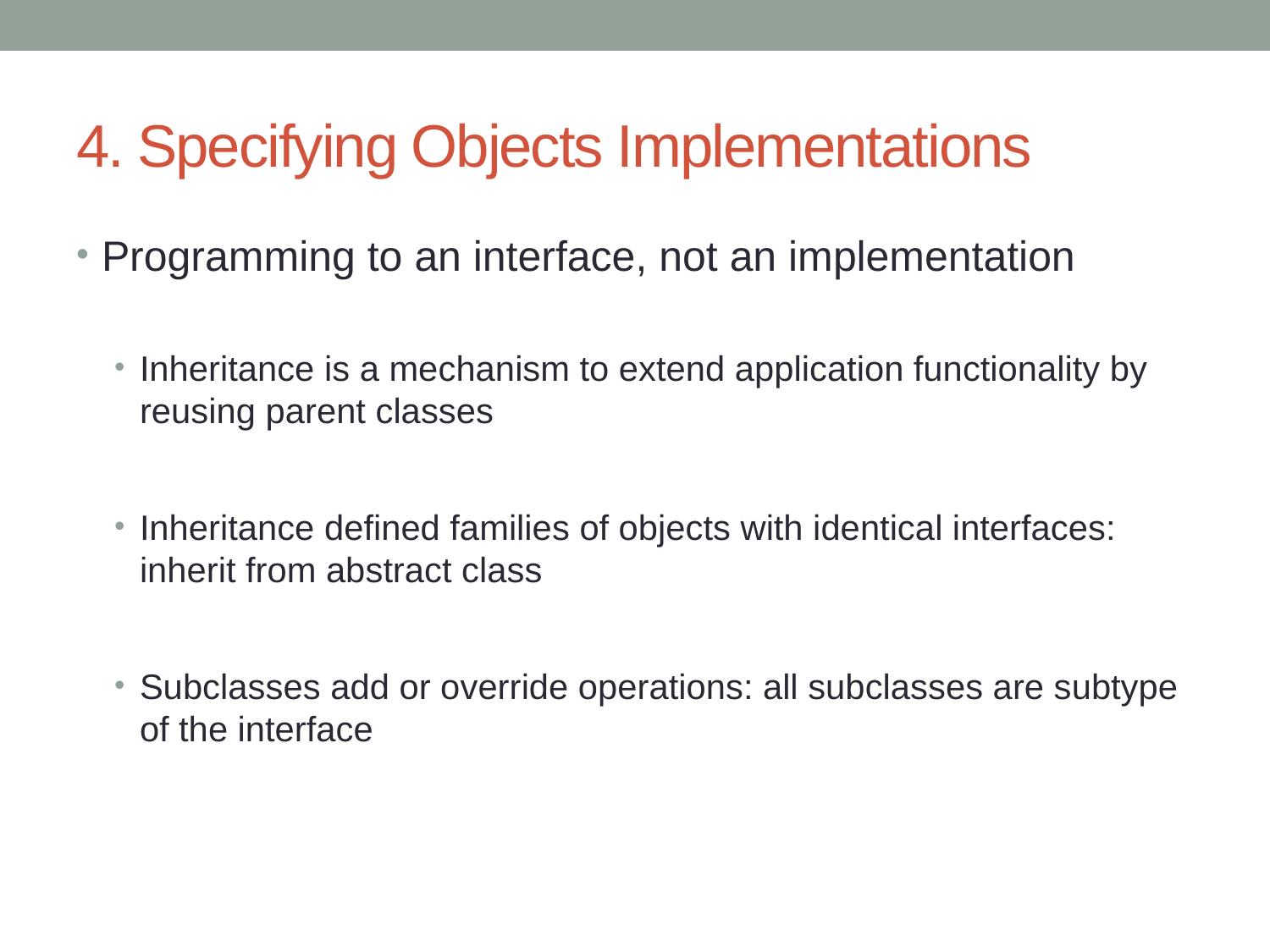

# 4. Specifying Objects Implementations
Programming to an interface, not an implementation

Inheritance is a mechanism to extend application functionality by reusing parent classes

Inheritance defined families of objects with identical interfaces: inherit from abstract class

Subclasses add or override operations: all subclasses are subtype of the interface